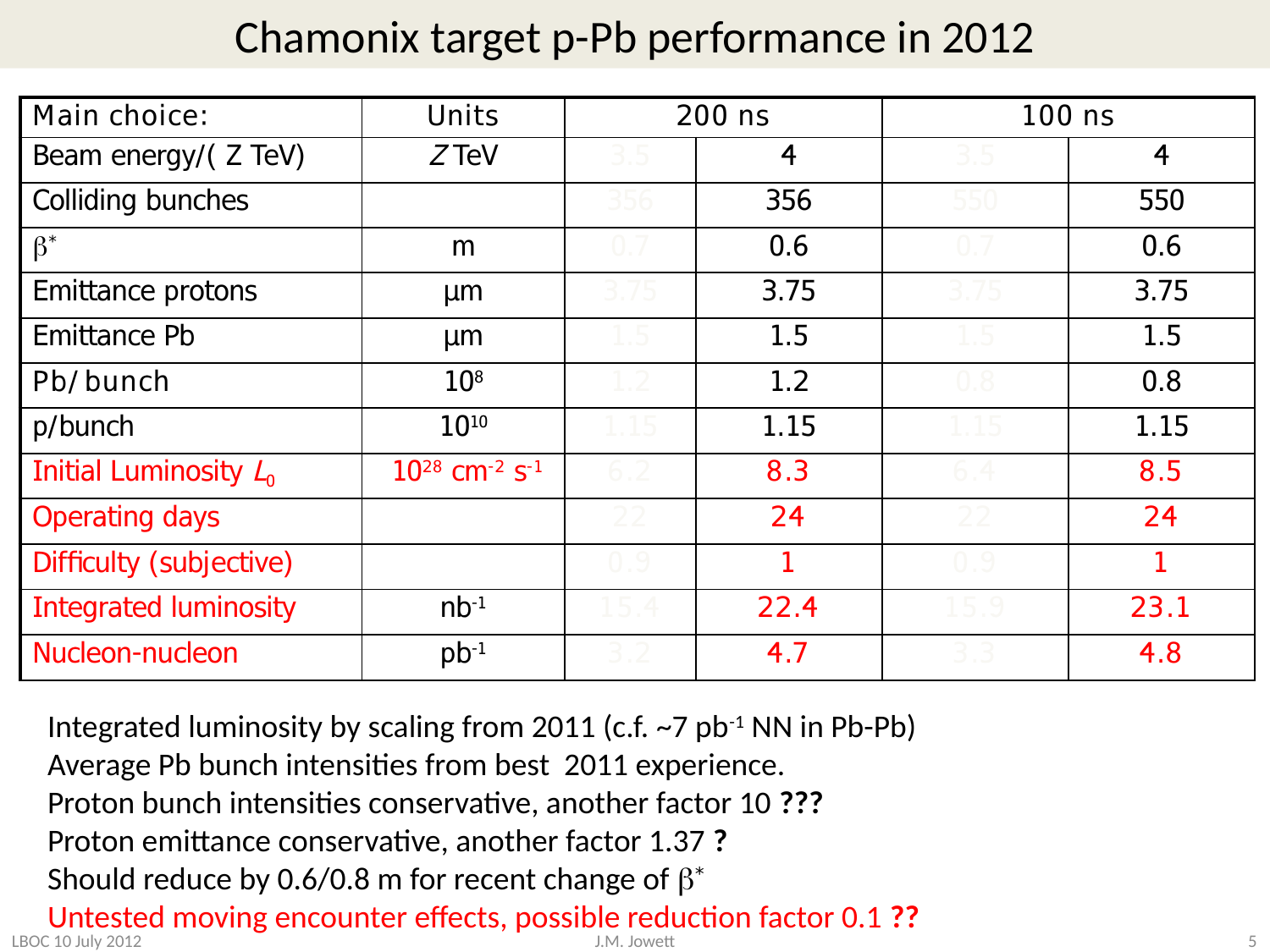

# Chamonix target p-Pb performance in 2012
| Main choice: | Units | 200 ns |  | 100 ns |  |
| --- | --- | --- | --- | --- | --- |
| Beam energy/( Z TeV) | Z TeV | 3.5 | 4 | 3.5 | 4 |
| Colliding bunches |  | 356 | 356 | 550 | 550 |
| β\* | m | 0.7 | 0.6 | 0.7 | 0.6 |
| Emittance protons | µm | 3.75 | 3.75 | 3.75 | 3.75 |
| Emittance Pb | µm | 1.5 | 1.5 | 1.5 | 1.5 |
| Pb/bunch | 108 | 1.2 | 1.2 | 0.8 | 0.8 |
| p/bunch | 1010 | 1.15 | 1.15 | 1.15 | 1.15 |
| Initial Luminosity L0 | 1028 cm-2 s-1 | 6.2 | 8.3 | 6.4 | 8.5 |
| Operating days |  | 22 | 24 | 22 | 24 |
| Difficulty (subjective) |  | 0.9 | 1 | 0.9 | 1 |
| Integrated luminosity | nb-1 | 15.4 | 22.4 | 15.9 | 23.1 |
| Nucleon-nucleon | pb-1 | 3.2 | 4.7 | 3.3 | 4.8 |
Integrated luminosity by scaling from 2011 (c.f. ~7 pb-1 NN in Pb-Pb)
Average Pb bunch intensities from best  2011 experience.
Proton bunch intensities conservative, another factor 10 ???
Proton emittance conservative, another factor 1.37 ?
Should reduce by 0.6/0.8 m for recent change of β*
Untested moving encounter effects, possible reduction factor 0.1 ??
LBOC 10 July 2012
5
J.M. Jowett